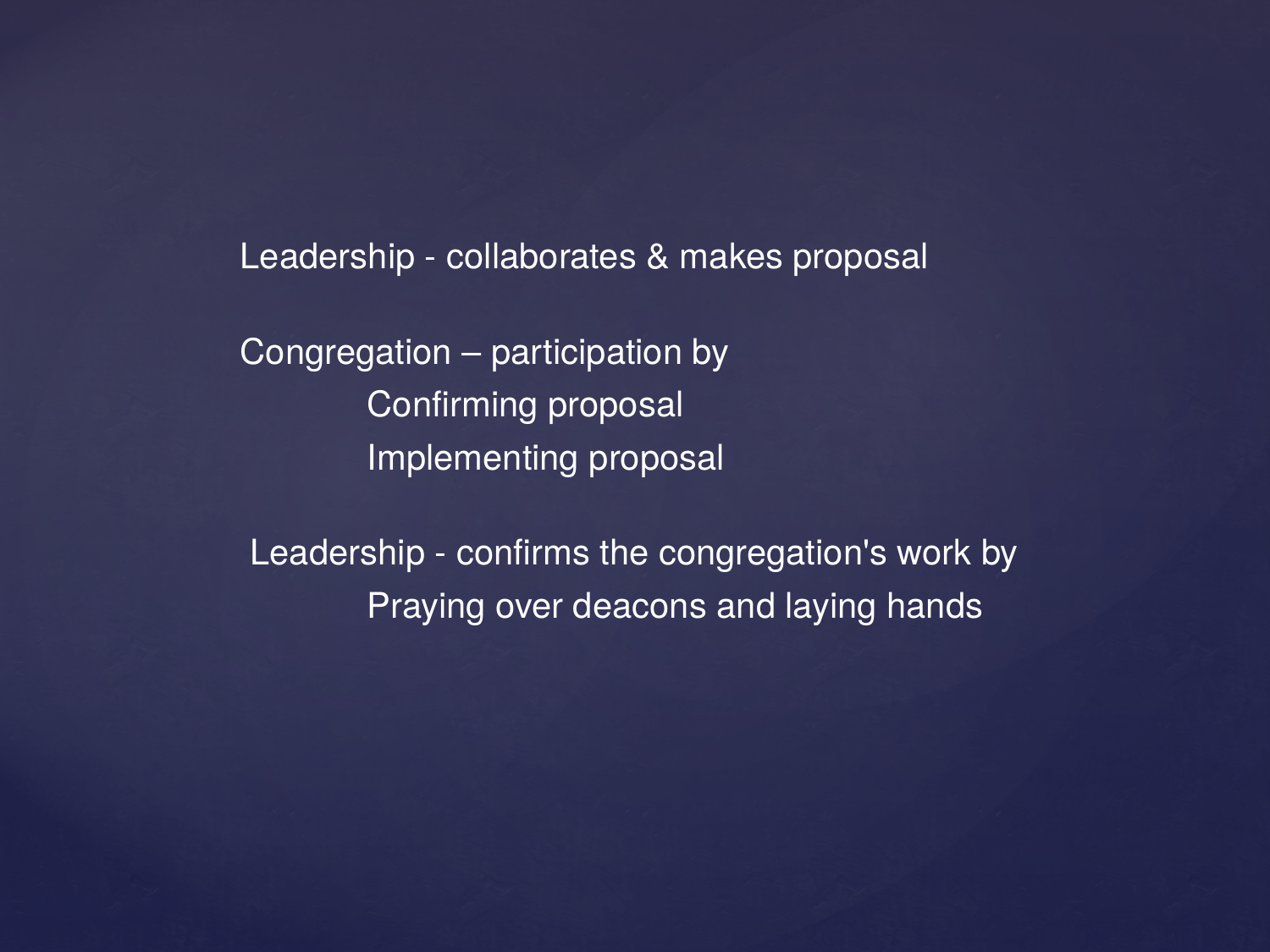

Leadership - collaborates & makes proposal

Congregation – participation by
	Confirming proposal
	Implementing proposal

 Leadership - confirms the congregation's work by
	Praying over deacons and laying hands